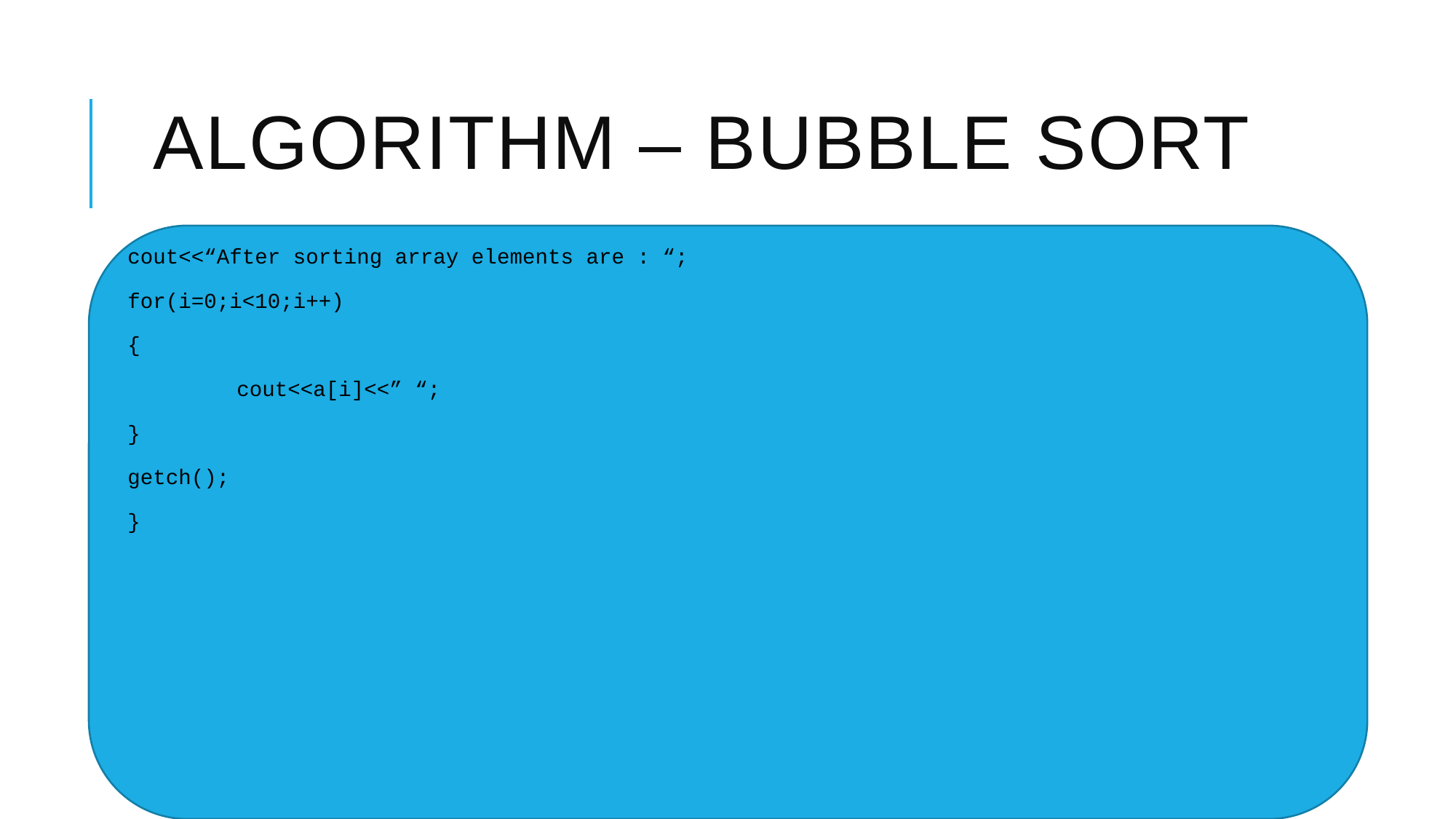

# ALGORITHM – BUBBLE SORT

cout<<“After sorting array elements are : “;
for(i=0;i<10;i++)
{
	cout<<a[i]<<” “;
}
getch();
}